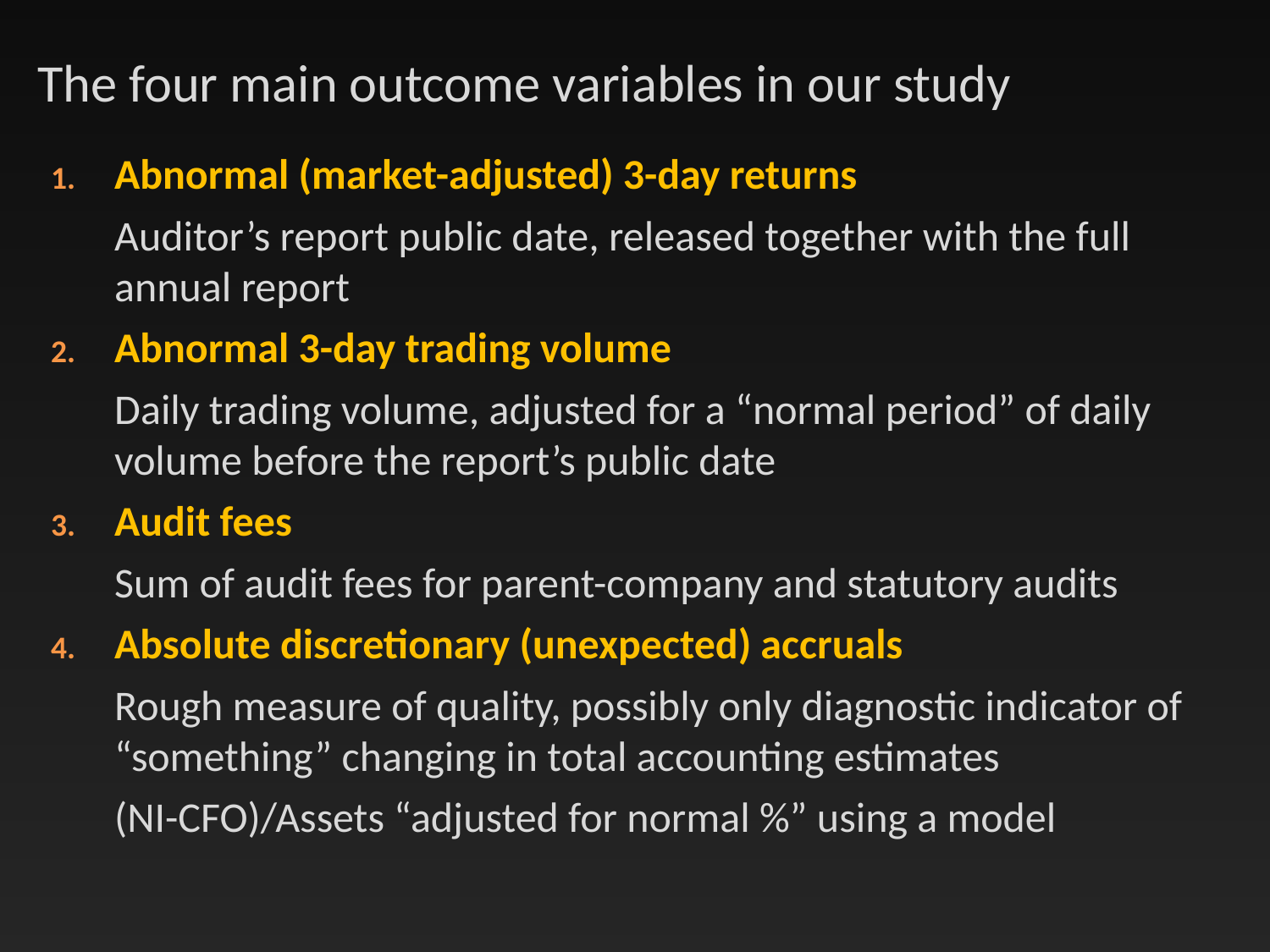

# The four main outcome variables in our study
Abnormal (market-adjusted) 3-day returns
Auditor’s report public date, released together with the full annual report
Abnormal 3-day trading volume
Daily trading volume, adjusted for a “normal period” of daily volume before the report’s public date
Audit fees
Sum of audit fees for parent-company and statutory audits
Absolute discretionary (unexpected) accruals
Rough measure of quality, possibly only diagnostic indicator of “something” changing in total accounting estimates
(NI-CFO)/Assets “adjusted for normal %” using a model